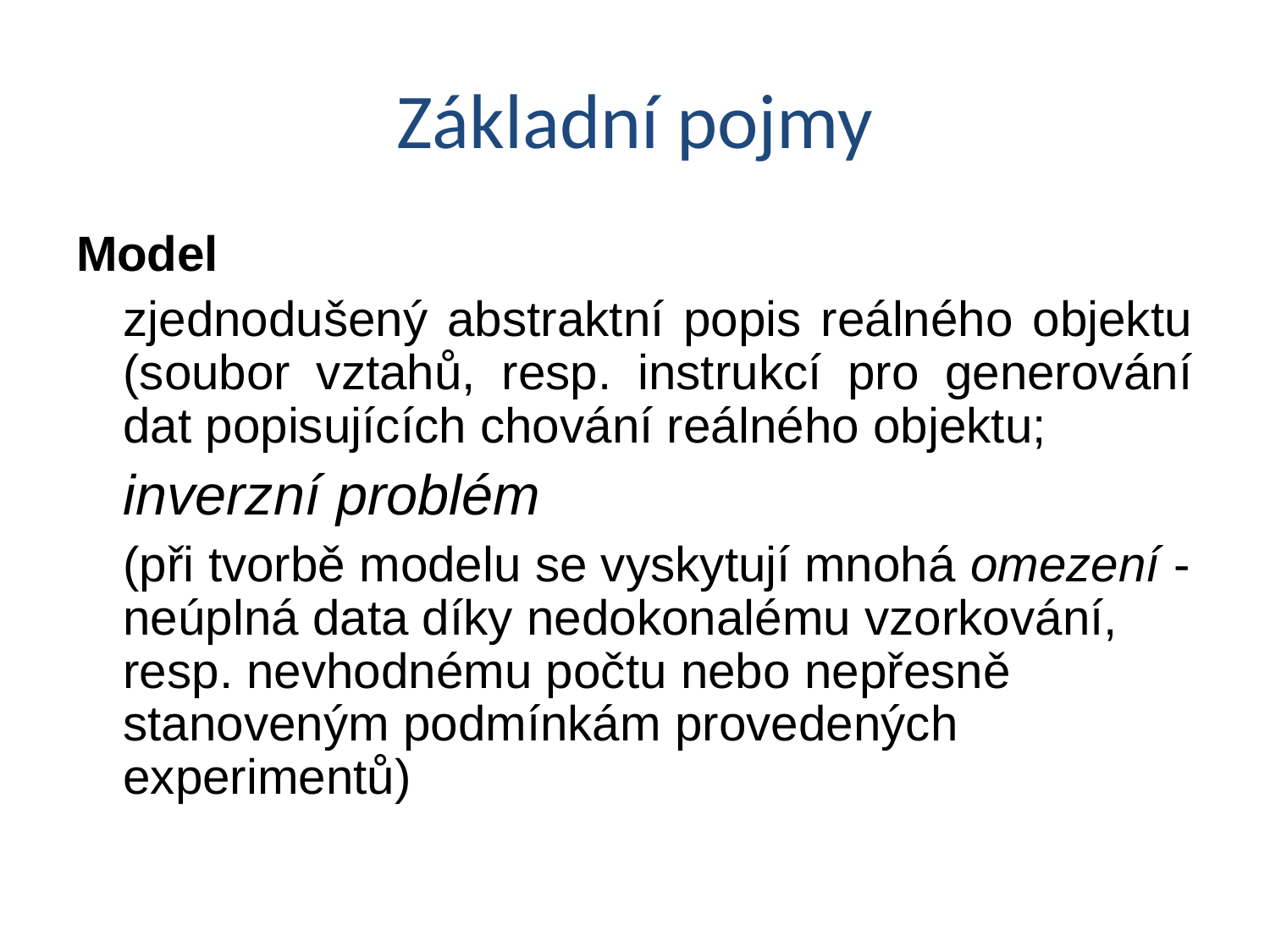

# Základní pojmy
Model
zjednodušený abstraktní popis reálného objektu (soubor vztahů, resp. instrukcí pro generování dat popisujících chování reálného objektu;
	inverzní problém
	(při tvorbě modelu se vyskytují mnohá omezení - neúplná data díky nedokonalému vzorkování, resp. nevhodnému počtu nebo nepřesně stanoveným podmínkám provedených experimentů)‏